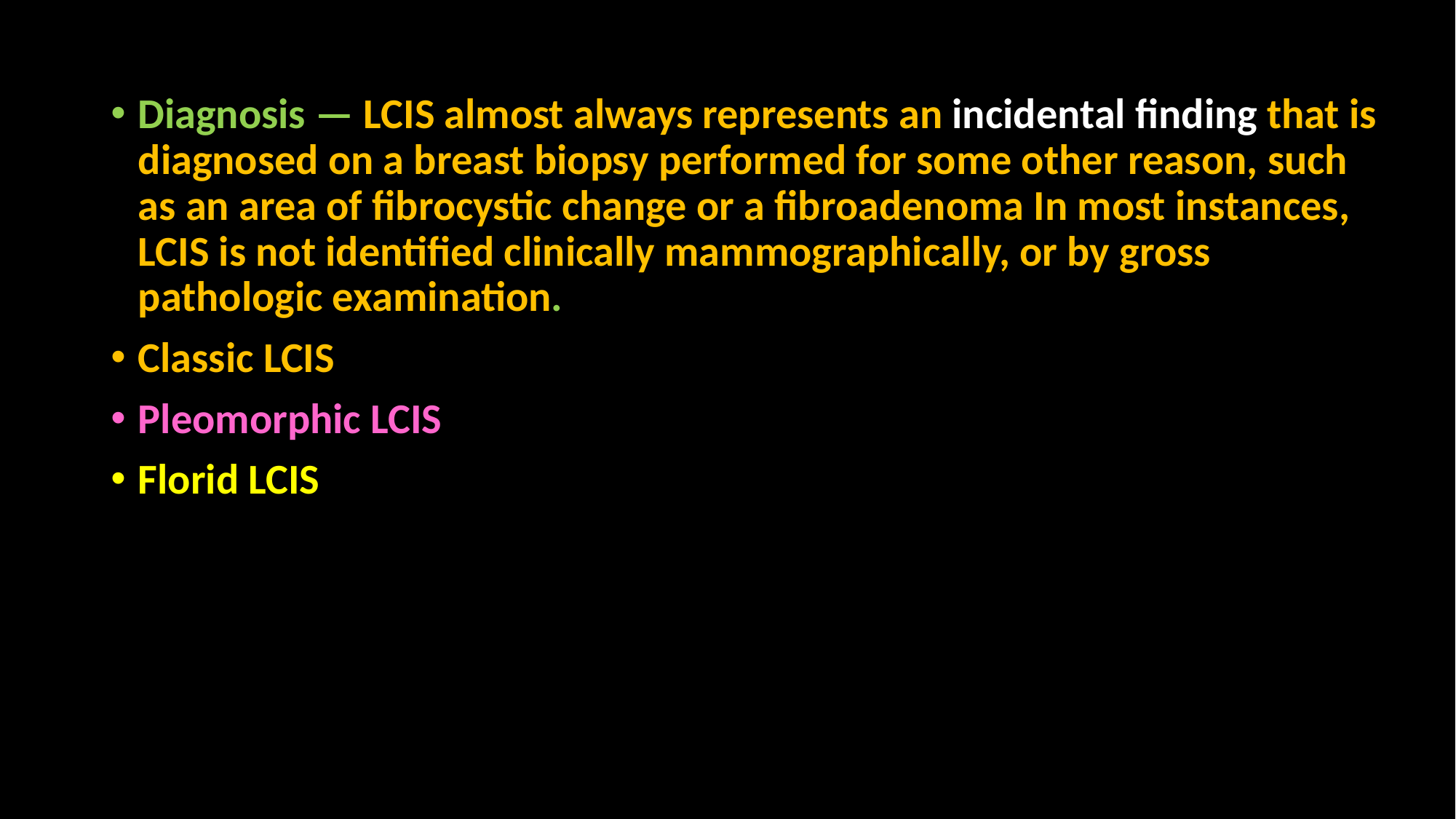

Diagnosis — LCIS almost always represents an incidental finding that is diagnosed on a breast biopsy performed for some other reason, such as an area of fibrocystic change or a fibroadenoma In most instances, LCIS is not identified clinically mammographically, or by gross pathologic examination.
Classic LCIS
Pleomorphic LCIS
Florid LCIS